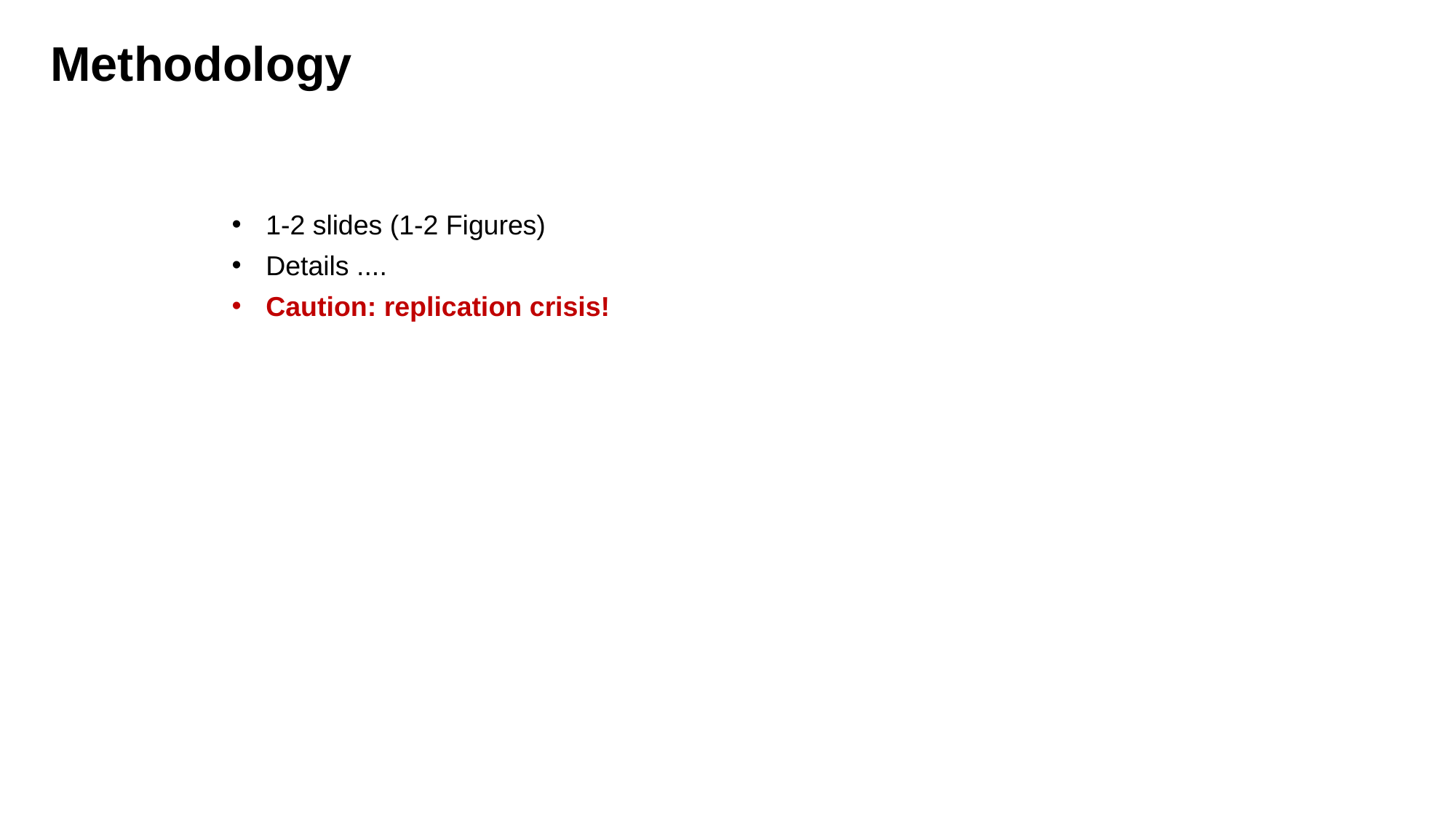

Methodology
1-2 slides (1-2 Figures)
Details ....
Caution: replication crisis!